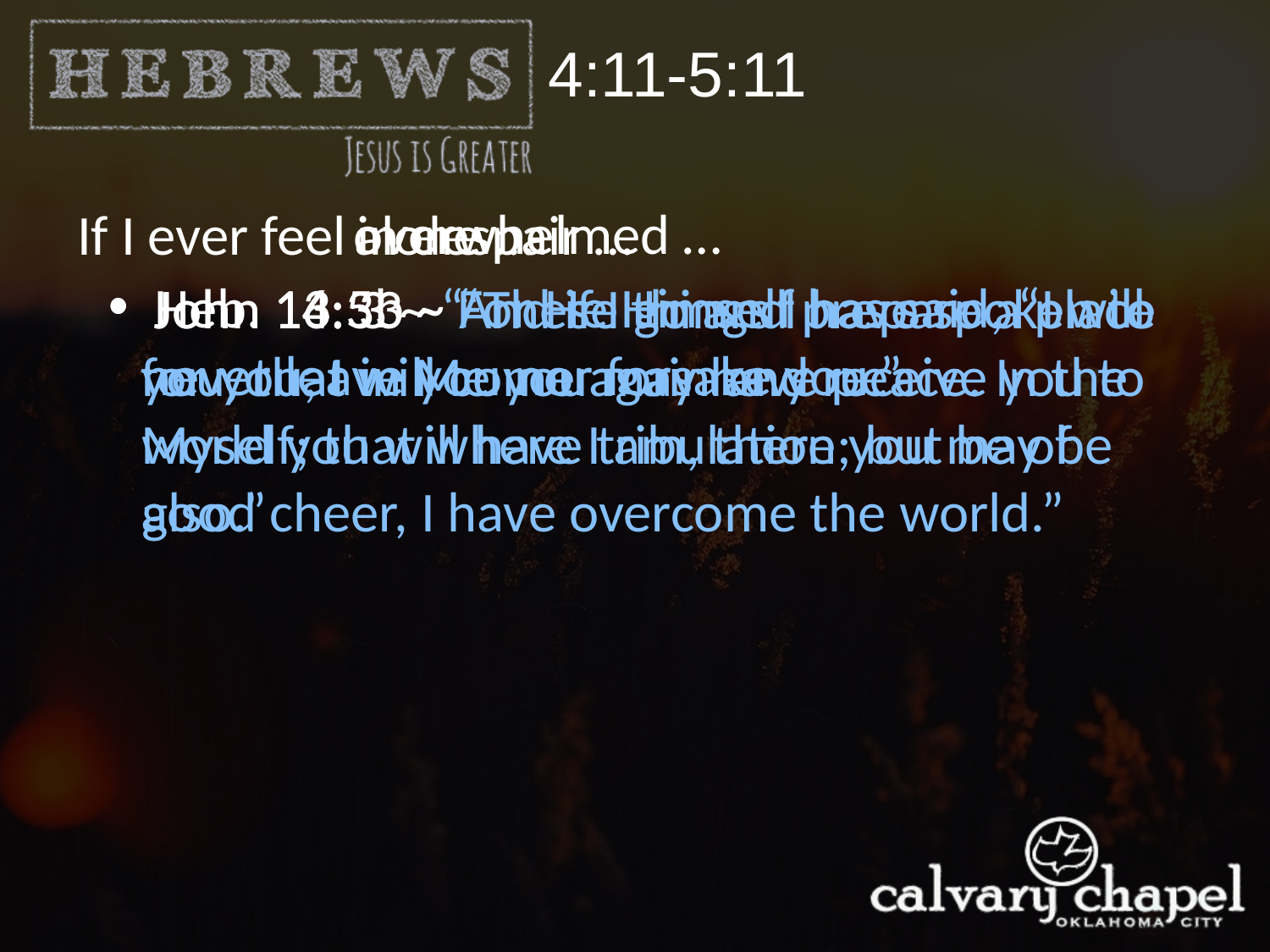

4:11-5:11
overwhelmed …
alone …
If I ever feel
in despair …
 Heb. 13:5b ~ For He Himself has said, “I will never leave you nor forsake you.”
 John 14: 3 ~ “And if I go and prepare a place for you, I will come again and receive you to Myself; that where I am, there you may be also.”
 John 16:33 ~ “These things I have spoken to you, that in Me you may have peace. In the world you will have tribulation; but be of good cheer, I have overcome the world.”